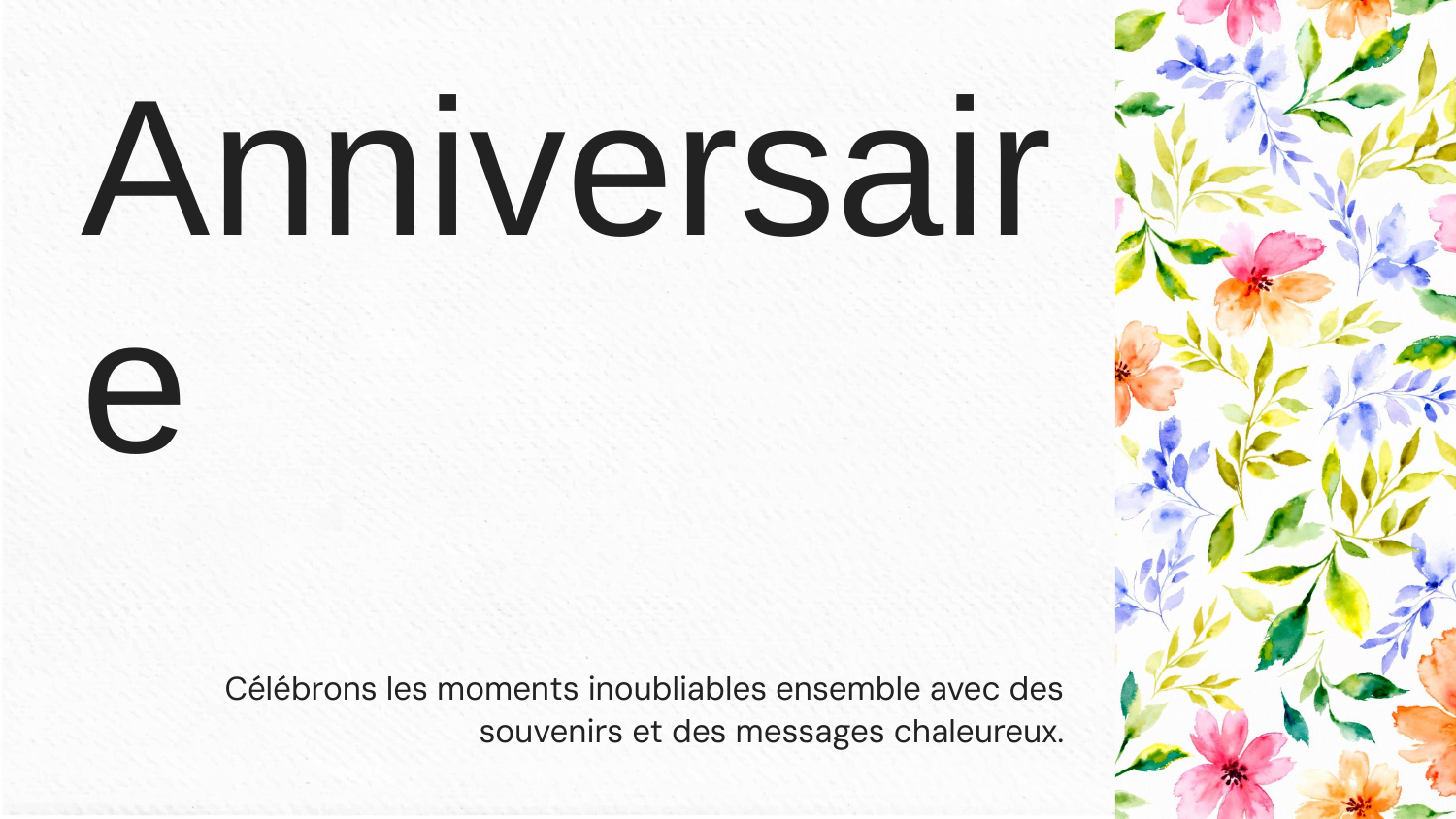

Anniversaire
# Célébrons les moments inoubliables ensemble avec des souvenirs et des messages chaleureux.